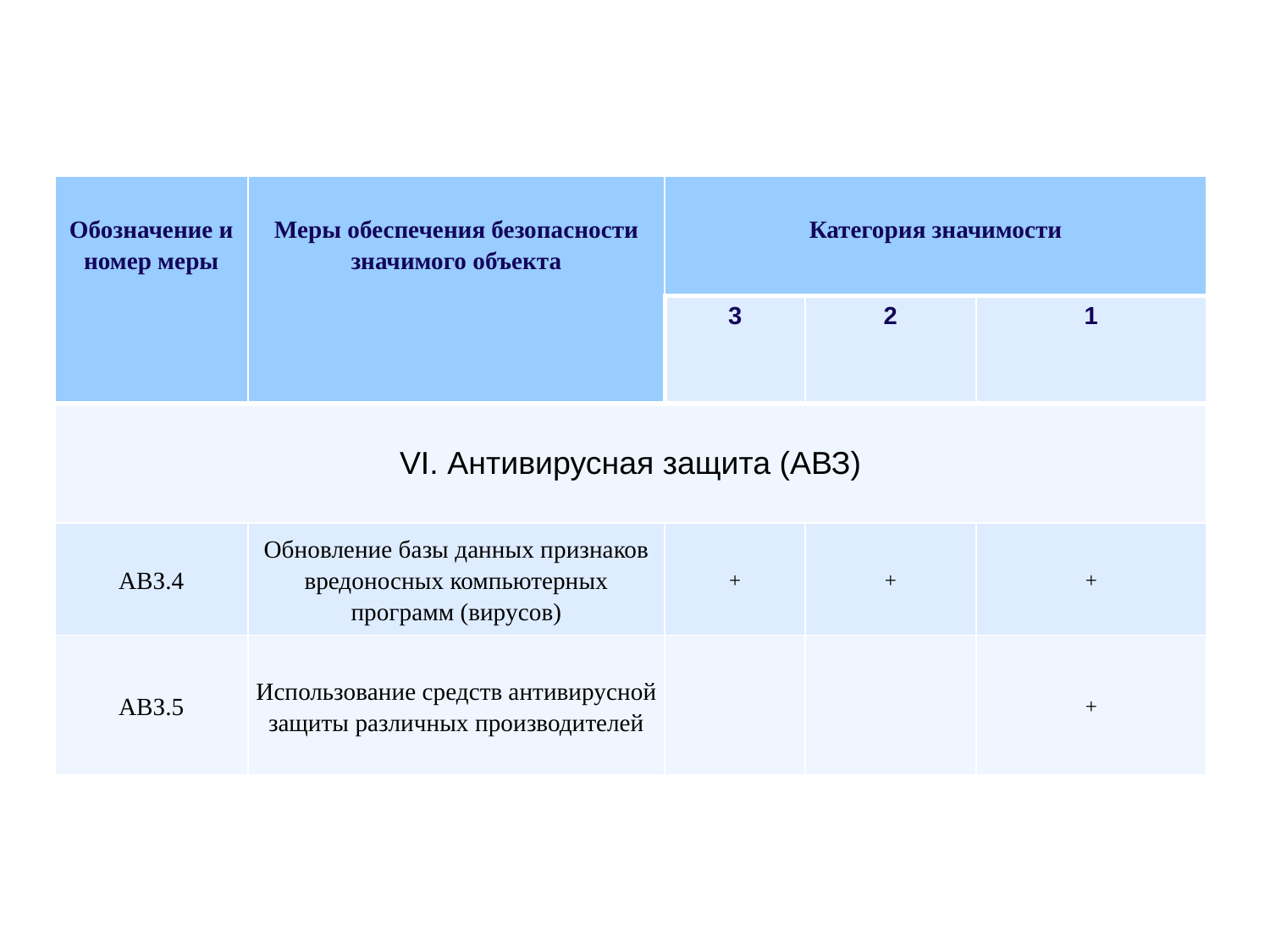

#
| Обозначение и номер меры | Меры обеспечения безопасности значимого объекта | Категория значимости |  |  |
| --- | --- | --- | --- | --- |
|  |  | 3 | 2 | 1 |
| VI. Антивирусная защита (АВЗ) |  |  |  |  |
| АВЗ.4 | Обновление базы данных признаков вредоносных компьютерных программ (вирусов) | + | + | + |
| АВЗ.5 | Использование средств антивирусной защиты различных производителей |  |  | + |